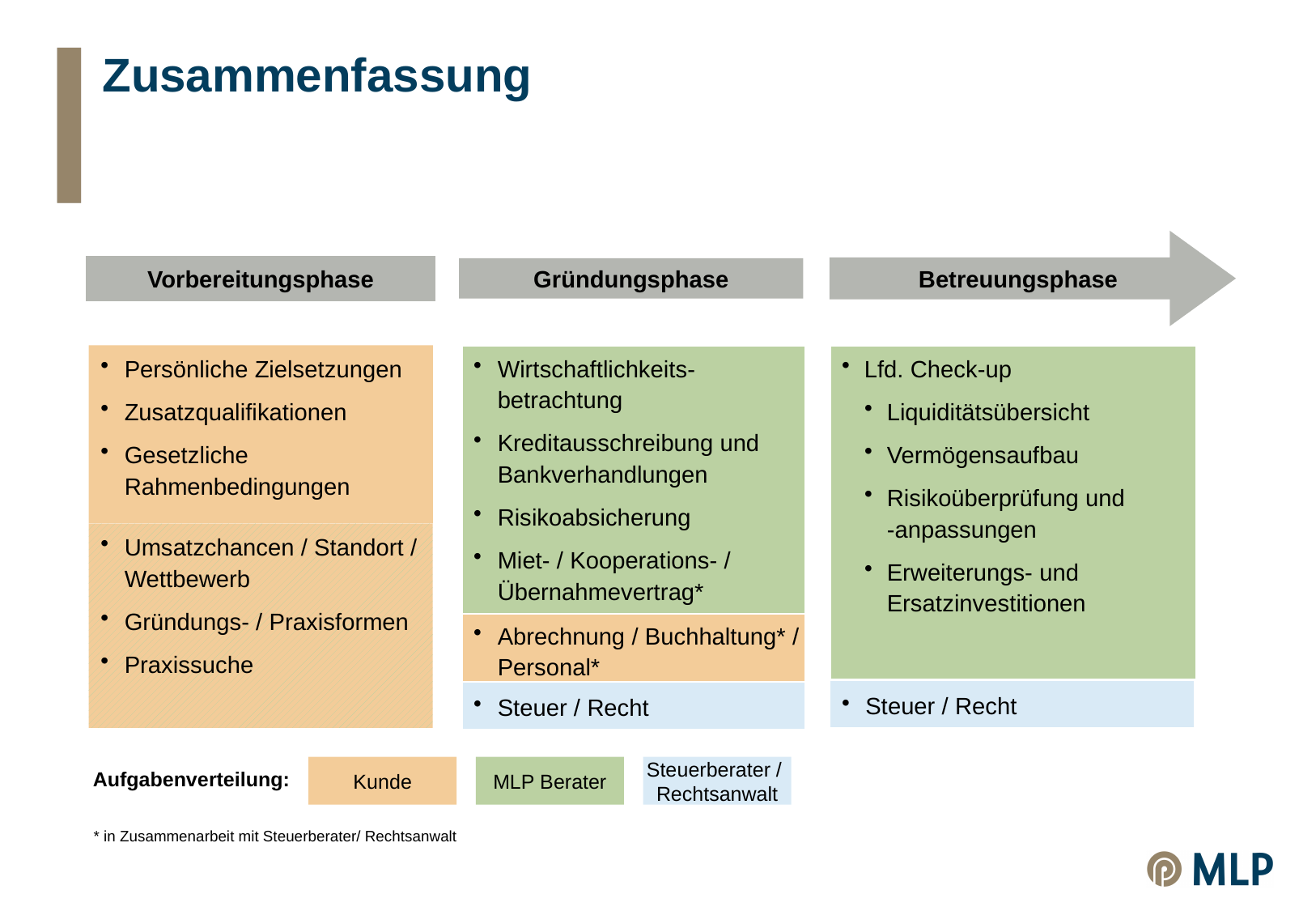

# Zusammenfassung
Betreuungsphase
Vorbereitungsphase
Gründungsphase
Wirtschaftlichkeits-betrachtung
Kreditausschreibung und Bankverhandlungen
Risikoabsicherung
Miet- / Kooperations- / Übernahmevertrag*
Persönliche Zielsetzungen
Zusatzqualifikationen
Gesetzliche Rahmenbedingungen

Lfd. Check-up
Liquiditätsübersicht
Vermögensaufbau
Risikoüberprüfung und
-anpassungen
Erweiterungs- und Ersatzinvestitionen
Umsatzchancen / Standort / Wettbewerb
Gründungs- / Praxisformen
Praxissuche
Abrechnung / Buchhaltung* / Personal*
Steuer / Recht
Steuer / Recht
Aufgabenverteilung:
Kunde
MLP Berater
Steuerberater /
Rechtsanwalt
* in Zusammenarbeit mit Steuerberater/ Rechtsanwalt